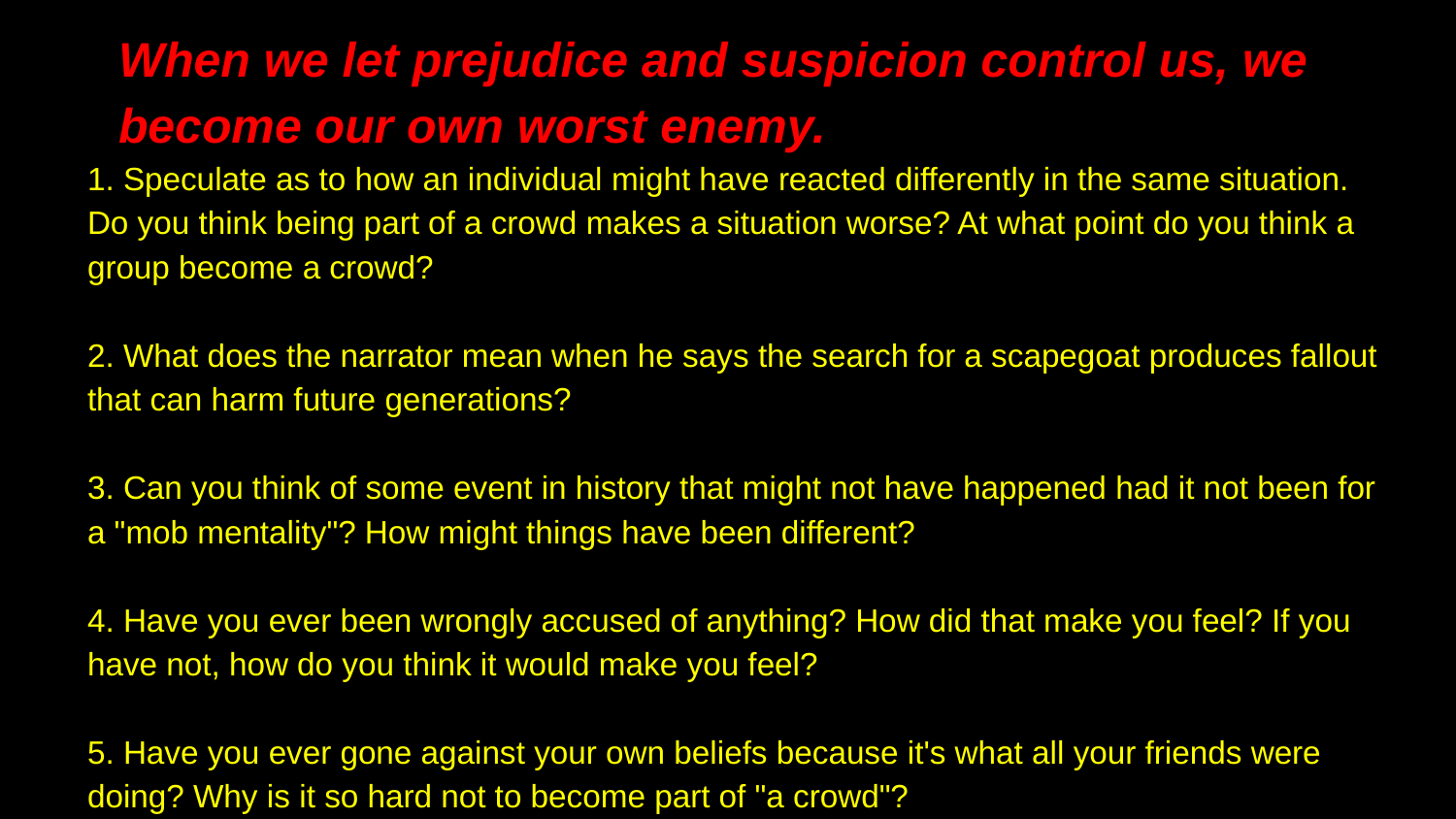

# When we let prejudice and suspicion control us, we become our own worst enemy.

1. Speculate as to how an individual might have reacted differently in the same situation. Do you think being part of a crowd makes a situation worse? At what point do you think a group become a crowd?

2. What does the narrator mean when he says the search for a scapegoat produces fallout that can harm future generations?

3. Can you think of some event in history that might not have happened had it not been for a "mob mentality"? How might things have been different?

4. Have you ever been wrongly accused of anything? How did that make you feel? If you   have not, how do you think it would make you feel?

5. Have you ever gone against your own beliefs because it's what all your friends were doing? Why is it so hard not to become part of "a crowd"?